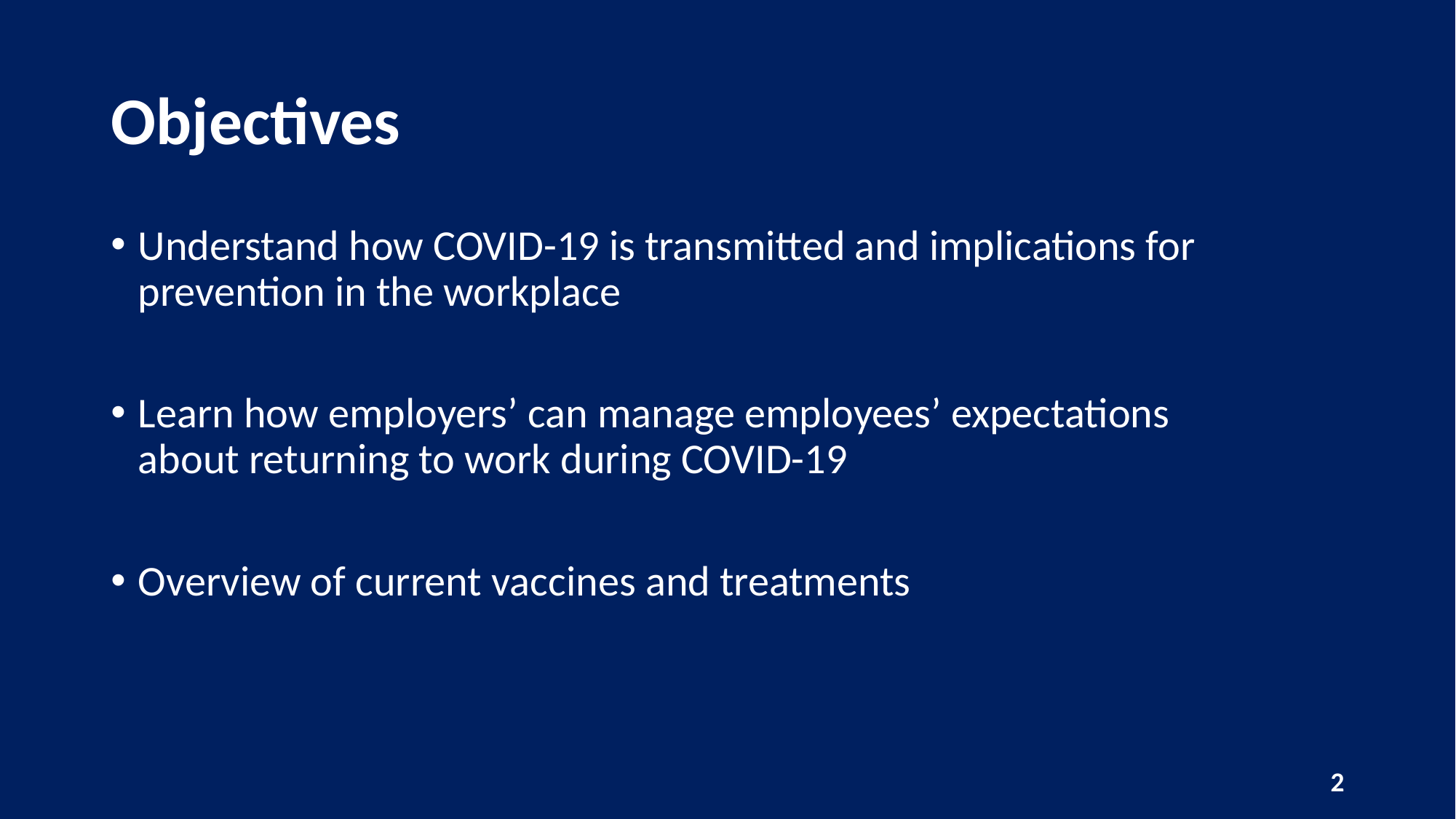

# Objectives
Understand how COVID-19 is transmitted and implications for prevention in the workplace

Learn how employers’ can manage employees’ expectations about returning to work during COVID-19

Overview of current vaccines and treatments
2